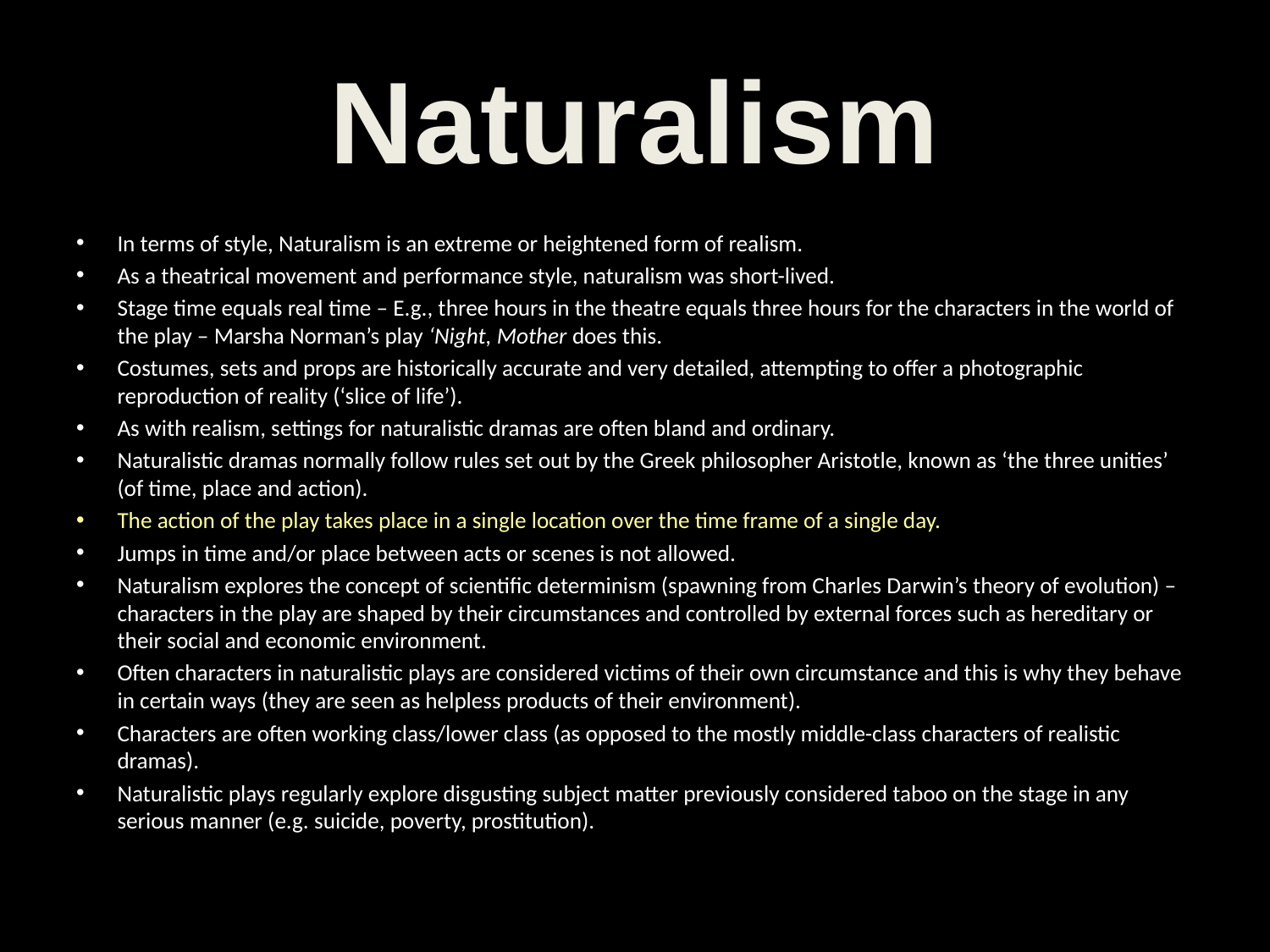

# Naturalism
In terms of style, Naturalism is an extreme or heightened form of realism.
As a theatrical movement and performance style, naturalism was short-lived.
Stage time equals real time – E.g., three hours in the theatre equals three hours for the characters in the world of the play – Marsha Norman’s play ‘Night, Mother does this.
Costumes, sets and props are historically accurate and very detailed, attempting to offer a photographic reproduction of reality (‘slice of life’).
As with realism, settings for naturalistic dramas are often bland and ordinary.
Naturalistic dramas normally follow rules set out by the Greek philosopher Aristotle, known as ‘the three unities’ (of time, place and action).
The action of the play takes place in a single location over the time frame of a single day.
Jumps in time and/or place between acts or scenes is not allowed.
Naturalism explores the concept of scientific determinism (spawning from Charles Darwin’s theory of evolution) – characters in the play are shaped by their circumstances and controlled by external forces such as hereditary or their social and economic environment.
Often characters in naturalistic plays are considered victims of their own circumstance and this is why they behave in certain ways (they are seen as helpless products of their environment).
Characters are often working class/lower class (as opposed to the mostly middle-class characters of realistic dramas).
Naturalistic plays regularly explore disgusting subject matter previously considered taboo on the stage in any serious manner (e.g. suicide, poverty, prostitution).